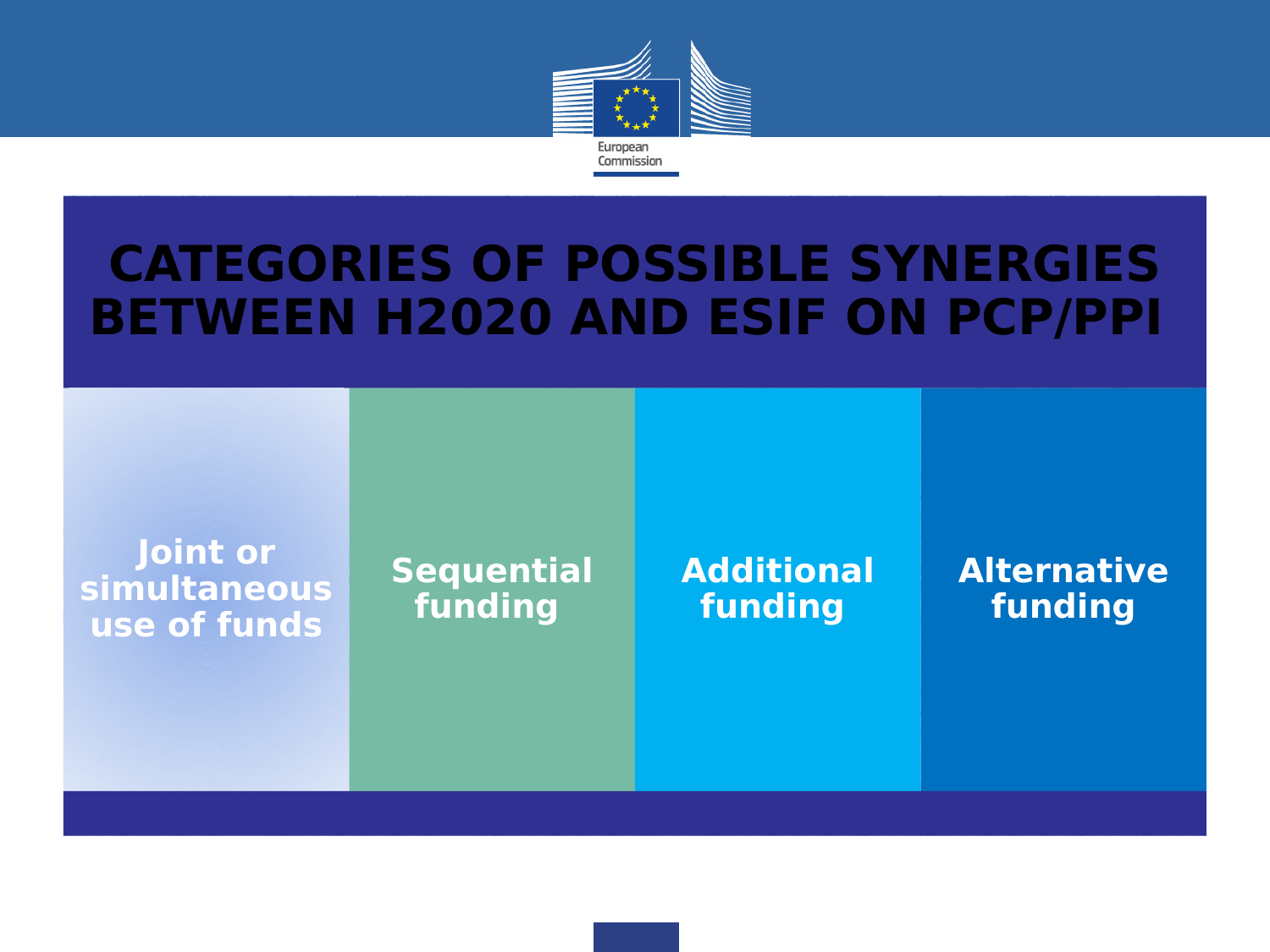

CATEGORIES OF POSSIBLE SYNERGIES BETWEEN H2020 AND ESIF ON PCP/PPI
Joint or simultaneous use of funds
Sequential funding
Additional funding
Alternative funding